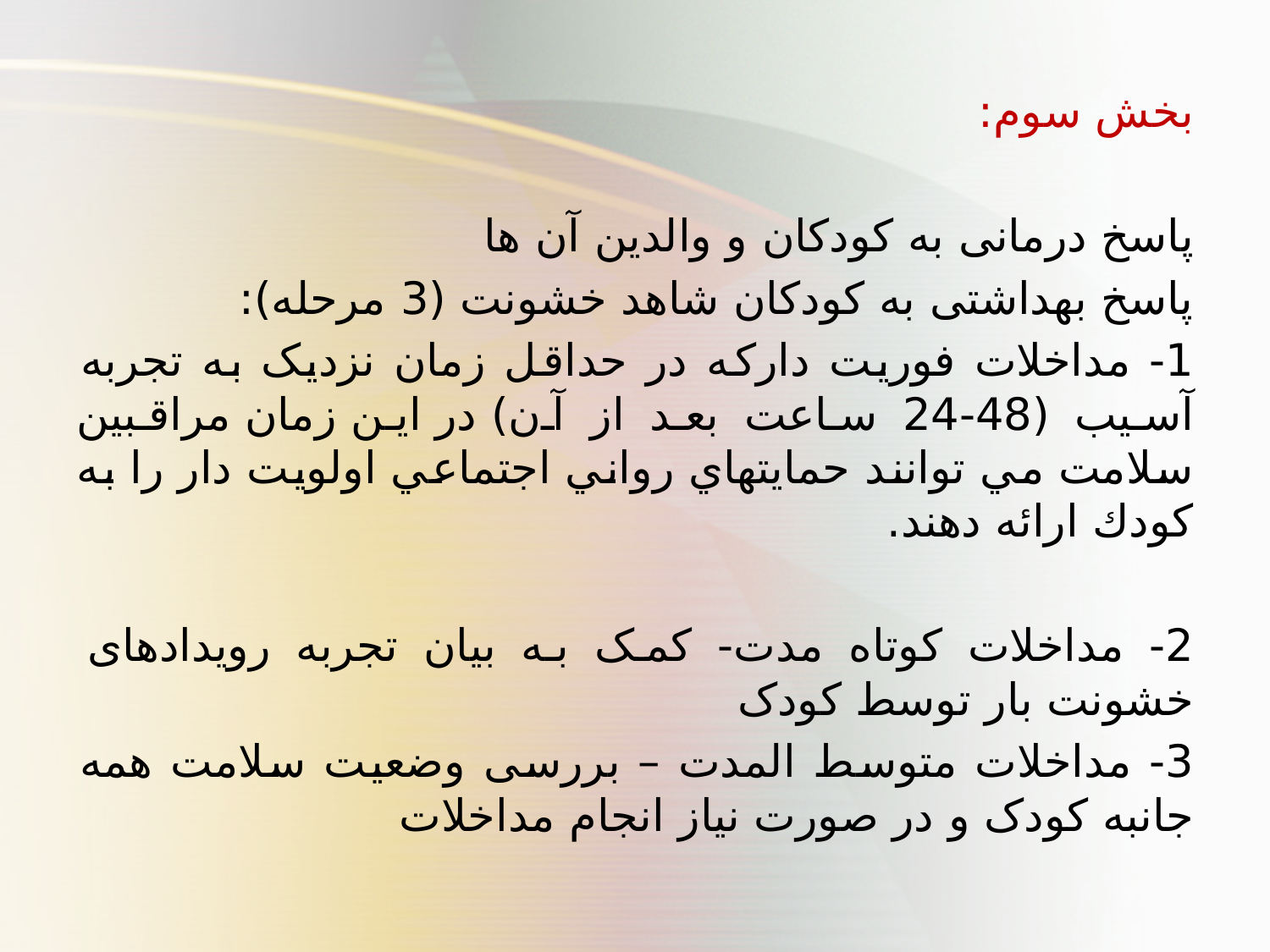

بخش سوم:

پاسخ درمانی به کودکان و والدین آن ها
پاسخ بهداشتی به کودکان شاهد خشونت (3 مرحله):
1- مداخلات فوریت دارکه در حداقل زمان نزدیک به تجربه آسیب (48-24 ساعت بعد از آن) در اين زمان مراقبين سلامت مي توانند حمايتهاي رواني اجتماعي اولويت دار را به كودك ارائه دهند.

2- مداخلات کوتاه مدت- کمک به بیان تجربه رویدادهای خشونت بار توسط کودک
3- مداخلات متوسط المدت – بررسی وضعیت سلامت همه جانبه کودک و در صورت نیاز انجام مداخلات